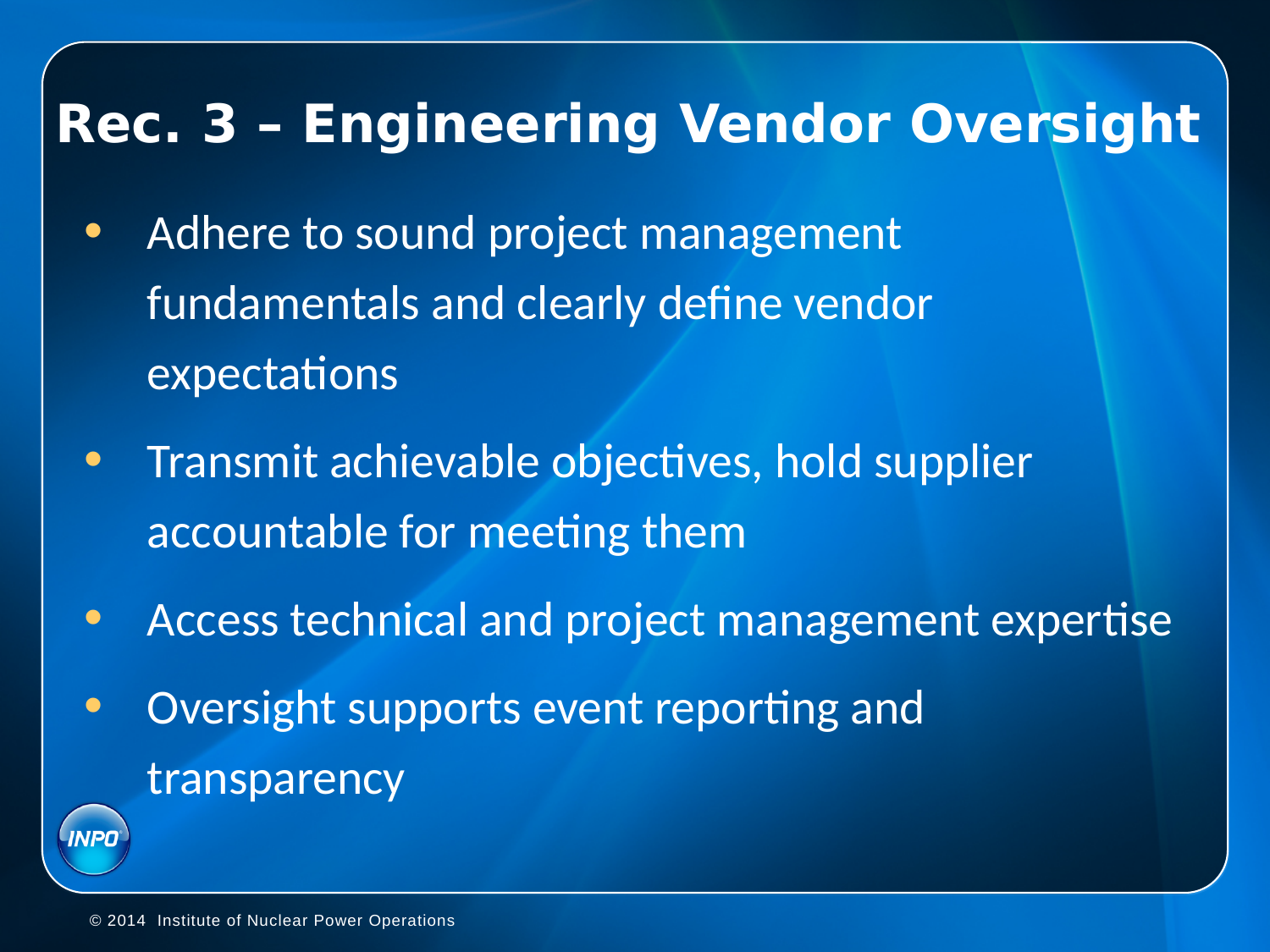

# Rec. 3 – Engineering Vendor Oversight
Adhere to sound project management fundamentals and clearly define vendor expectations
Transmit achievable objectives, hold supplier accountable for meeting them
Access technical and project management expertise
Oversight supports event reporting and transparency